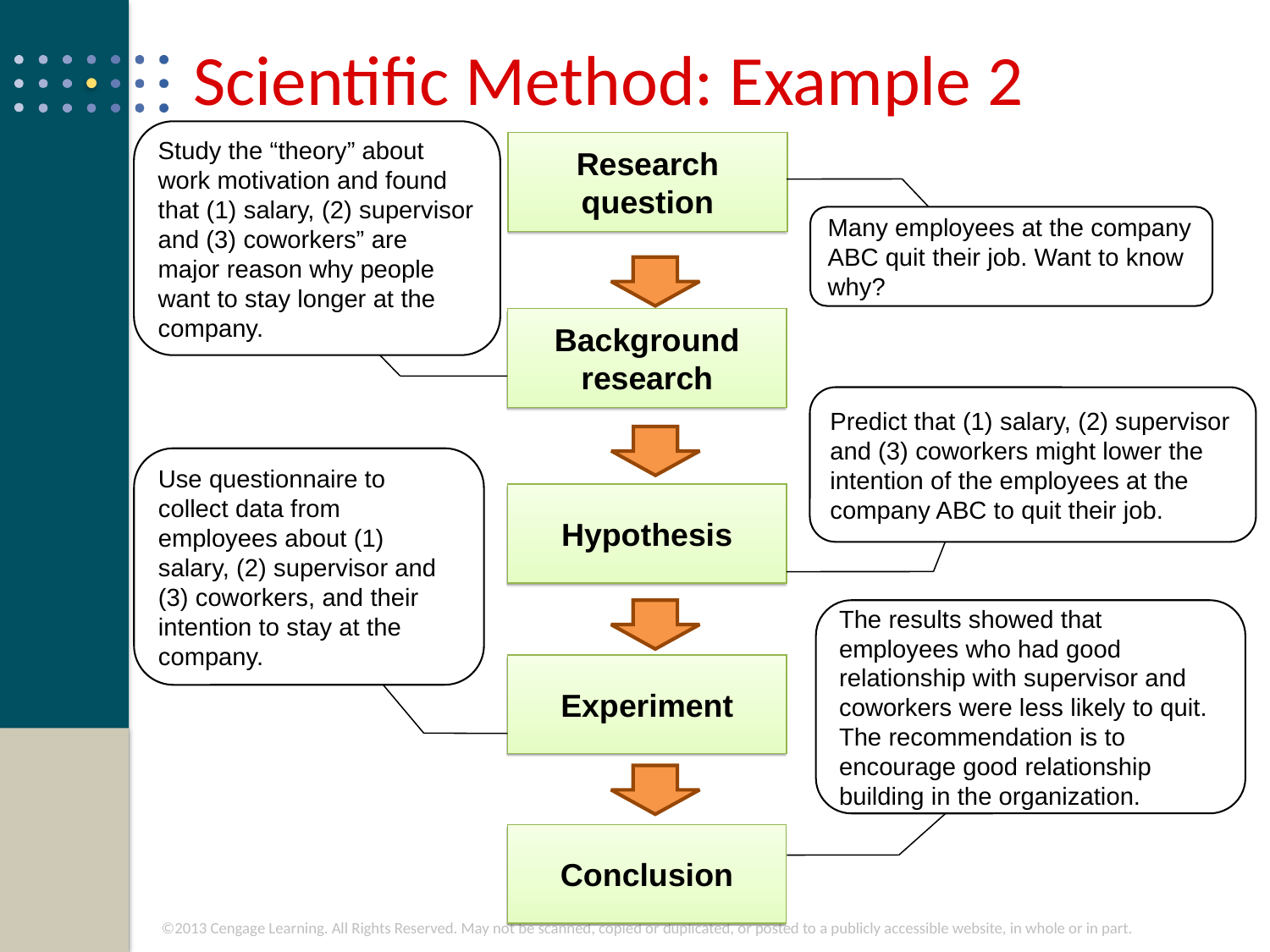

# Scientific Method: Example 2
Study the “theory” about work motivation and found that (1) salary, (2) supervisor and (3) coworkers” are major reason why people want to stay longer at the company.
Research question

Many employees at the company ABC quit their job. Want to know why?

Background research

Predict that (1) salary, (2) supervisor and (3) coworkers might lower the intention of the employees at the company ABC to quit their job.

Use questionnaire to collect data from employees about (1) salary, (2) supervisor and (3) coworkers, and their intention to stay at the company.
Hypothesis

The results showed that employees who had good relationship with supervisor and coworkers were less likely to quit. The recommendation is to encourage good relationship building in the organization.
Experiment

Conclusion